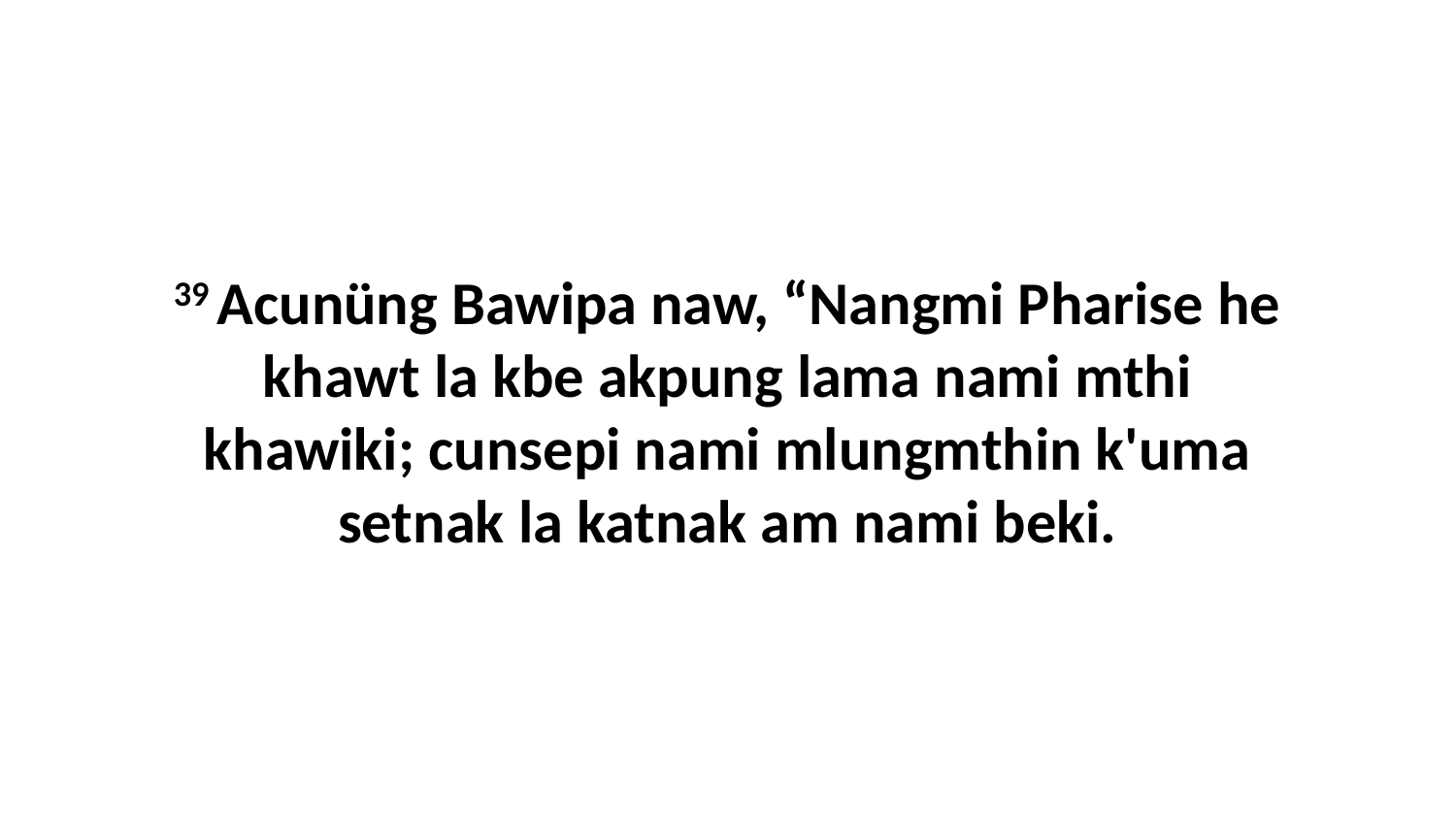

39 Acunüng Bawipa naw, “Nangmi Pharise he khawt la kbe akpung lama nami mthi khawiki; cunsepi nami mlungmthin k'uma setnak la katnak am nami beki.